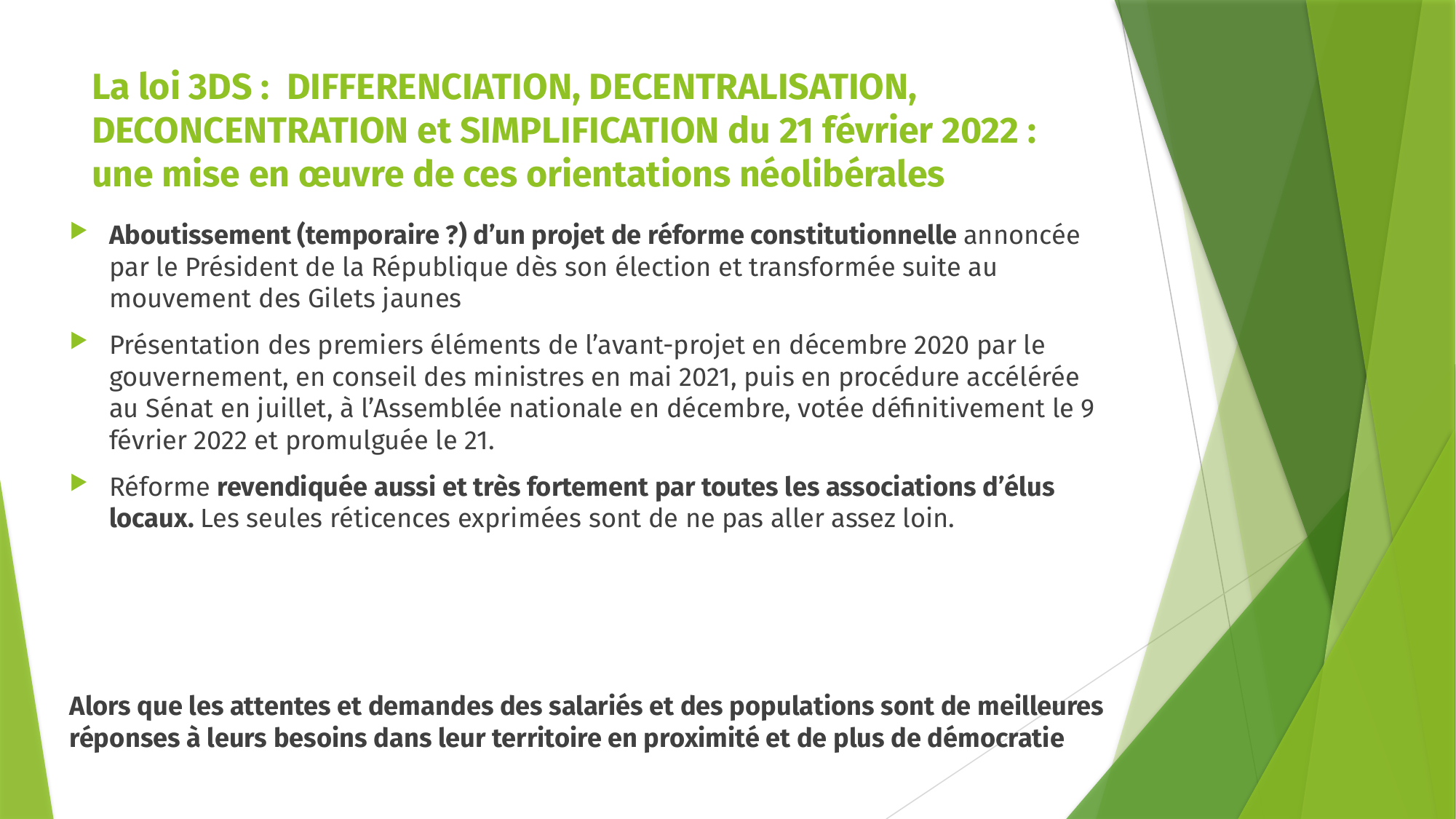

# La loi 3DS :  DIFFERENCIATION, DECENTRALISATION, DECONCENTRATION et SIMPLIFICATION du 21 février 2022 : une mise en œuvre de ces orientations néolibérales
Aboutissement (temporaire ?) d’un projet de réforme constitutionnelle annoncée par le Président de la République dès son élection et transformée suite au mouvement des Gilets jaunes
Présentation des premiers éléments de l’avant-projet en décembre 2020 par le gouvernement, en conseil des ministres en mai 2021, puis en procédure accélérée au Sénat en juillet, à l’Assemblée nationale en décembre, votée définitivement le 9 février 2022 et promulguée le 21.
Réforme revendiquée aussi et très fortement par toutes les associations d’élus locaux. Les seules réticences exprimées sont de ne pas aller assez loin.

Alors que les attentes et demandes des salariés et des populations sont de meilleures réponses à leurs besoins dans leur territoire en proximité et de plus de démocratie